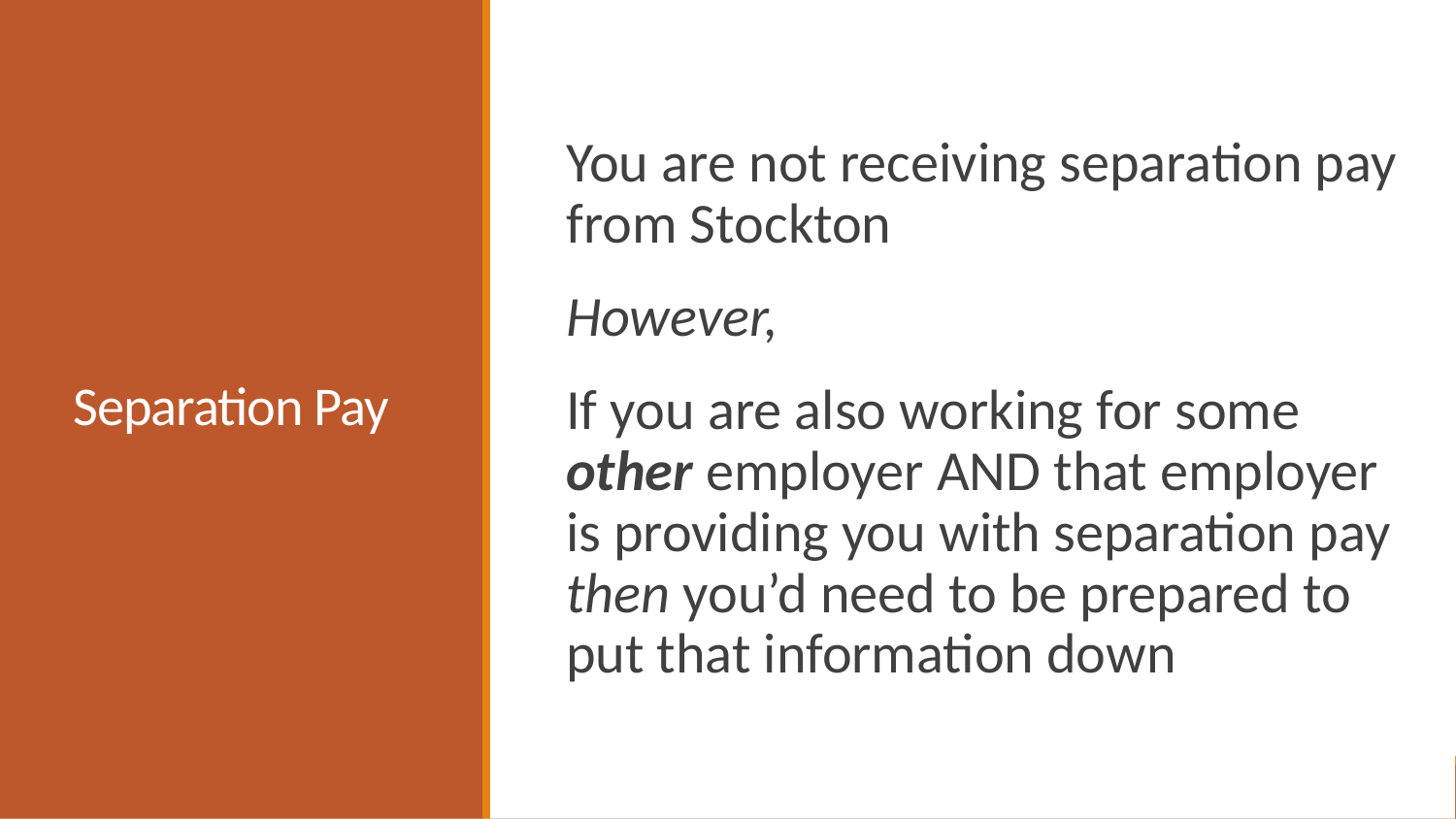

# Separation Pay
You are not receiving separation pay from Stockton
However,
If you are also working for some other employer AND that employer is providing you with separation pay then you’d need to be prepared to put that information down